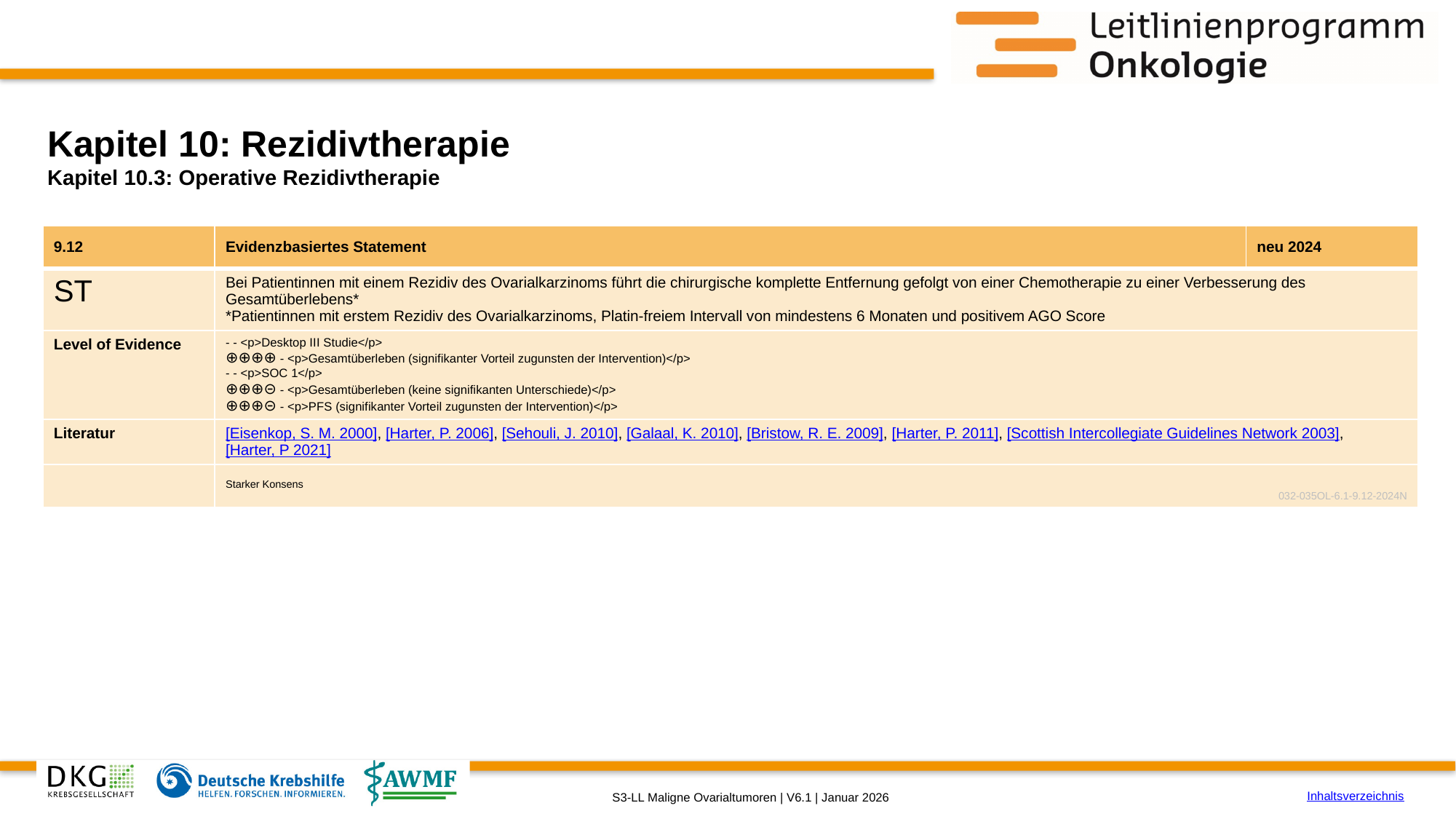

# Kapitel 10: Rezidivtherapie
Kapitel 10.3: Operative Rezidivtherapie
| 9.12 | Evidenzbasiertes Statement | neu 2024 |
| --- | --- | --- |
| ST | Bei Patientinnen mit einem Rezidiv des Ovarialkarzinoms führt die chirurgische komplette Entfernung gefolgt von einer Chemotherapie zu einer Verbesserung des Gesamtüberlebens\* \*Patientinnen mit erstem Rezidiv des Ovarialkarzinoms, Platin-freiem Intervall von mindestens 6 Monaten und positivem AGO Score |  |
| Level of Evidence | - - <p>Desktop III Studie</p> ⊕⊕⊕⊕ - <p>Gesamtüberleben (signifikanter Vorteil zugunsten der Intervention)</p> - - <p>SOC 1</p> ⊕⊕⊕⊝ - <p>Gesamtüberleben (keine signifikanten Unterschiede)</p> ⊕⊕⊕⊝ - <p>PFS (signifikanter Vorteil zugunsten der Intervention)</p> |  |
| Literatur | [Eisenkop, S. M. 2000], [Harter, P. 2006], [Sehouli, J. 2010], [Galaal, K. 2010], [Bristow, R. E. 2009], [Harter, P. 2011], [Scottish Intercollegiate Guidelines Network 2003], [Harter, P 2021] |  |
|  | Starker Konsens 032-035OL-6.1-9.12-2024N |  |
Inhaltsverzeichnis
S3-LL Maligne Ovarialtumoren | V6.1 | Januar 2026